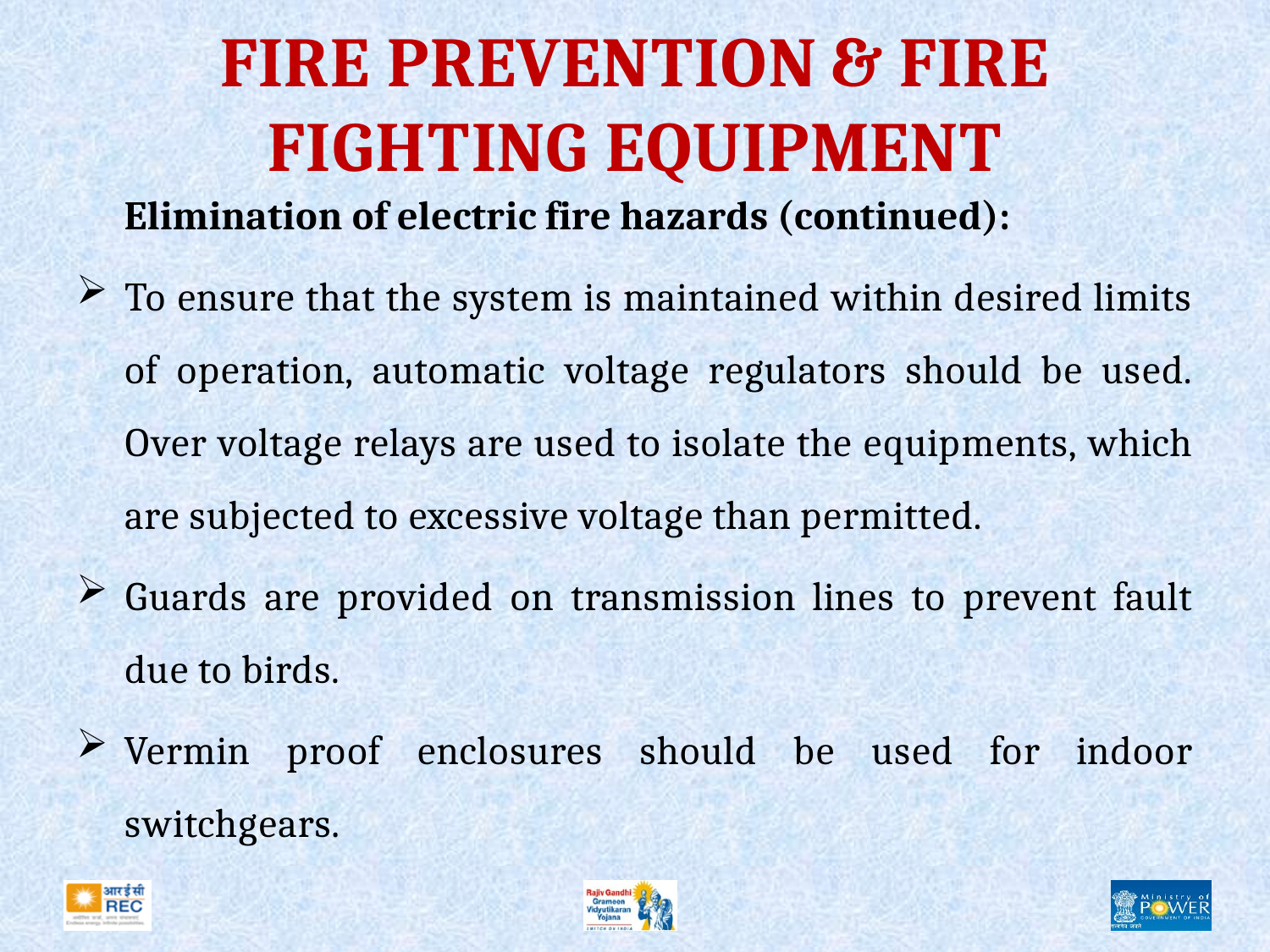

# FIRE PREVENTION & FIRE FIGHTING EQUIPMENT
	Elimination of electric fire hazards (continued):
To ensure that the system is maintained within desired limits of operation, automatic voltage regulators should be used. Over voltage relays are used to isolate the equipments, which are subjected to excessive voltage than permitted.
Guards are provided on transmission lines to prevent fault due to birds.
Vermin proof enclosures should be used for indoor switchgears.